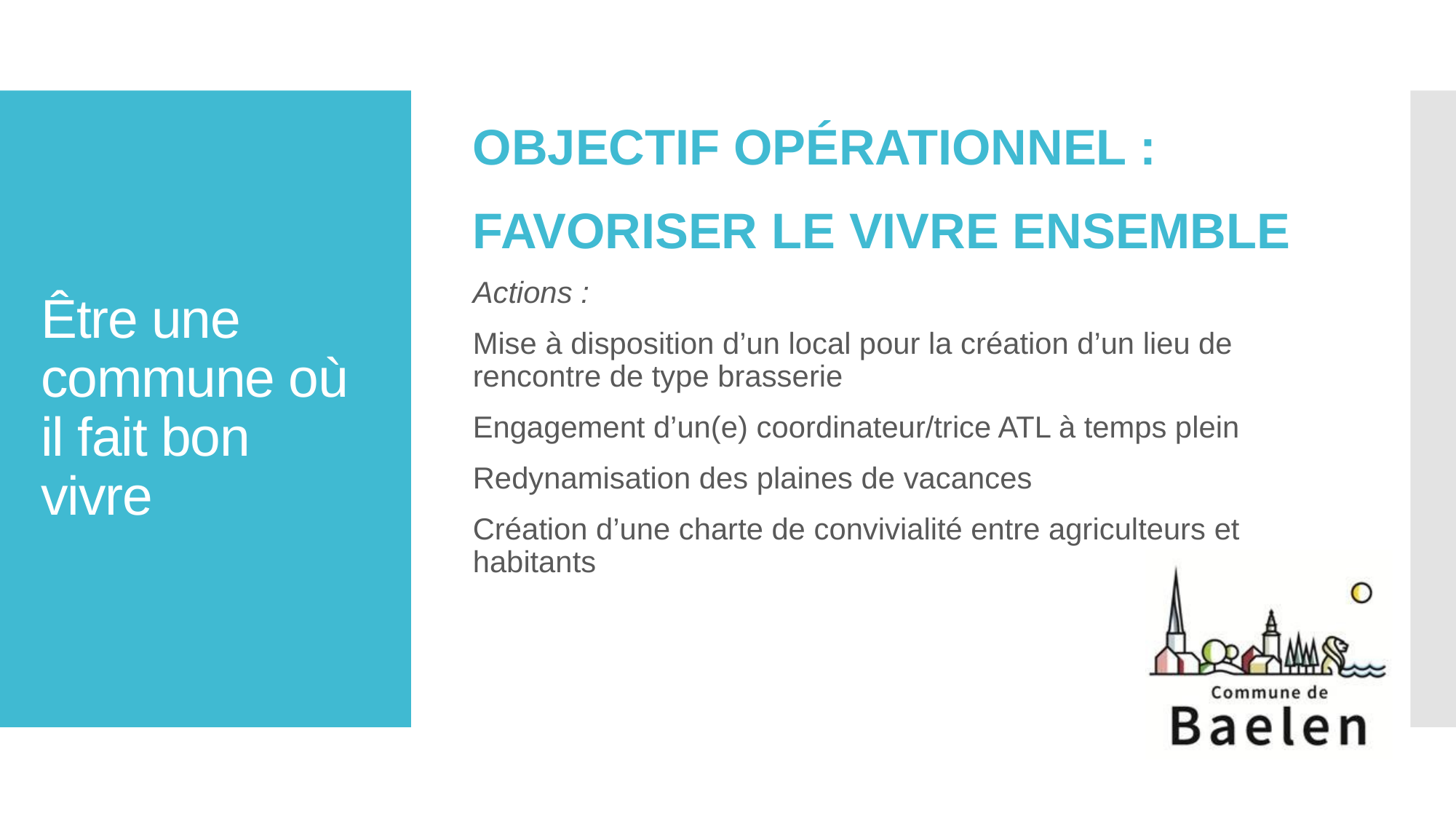

Objectif opérationnel :
Favoriser le vivre ensemble
Actions :
Mise à disposition d’un local pour la création d’un lieu de rencontre de type brasserie
Engagement d’un(e) coordinateur/trice ATL à temps plein
Redynamisation des plaines de vacances
Création d’une charte de convivialité entre agriculteurs et habitants

# Être une commune où il fait bon vivre